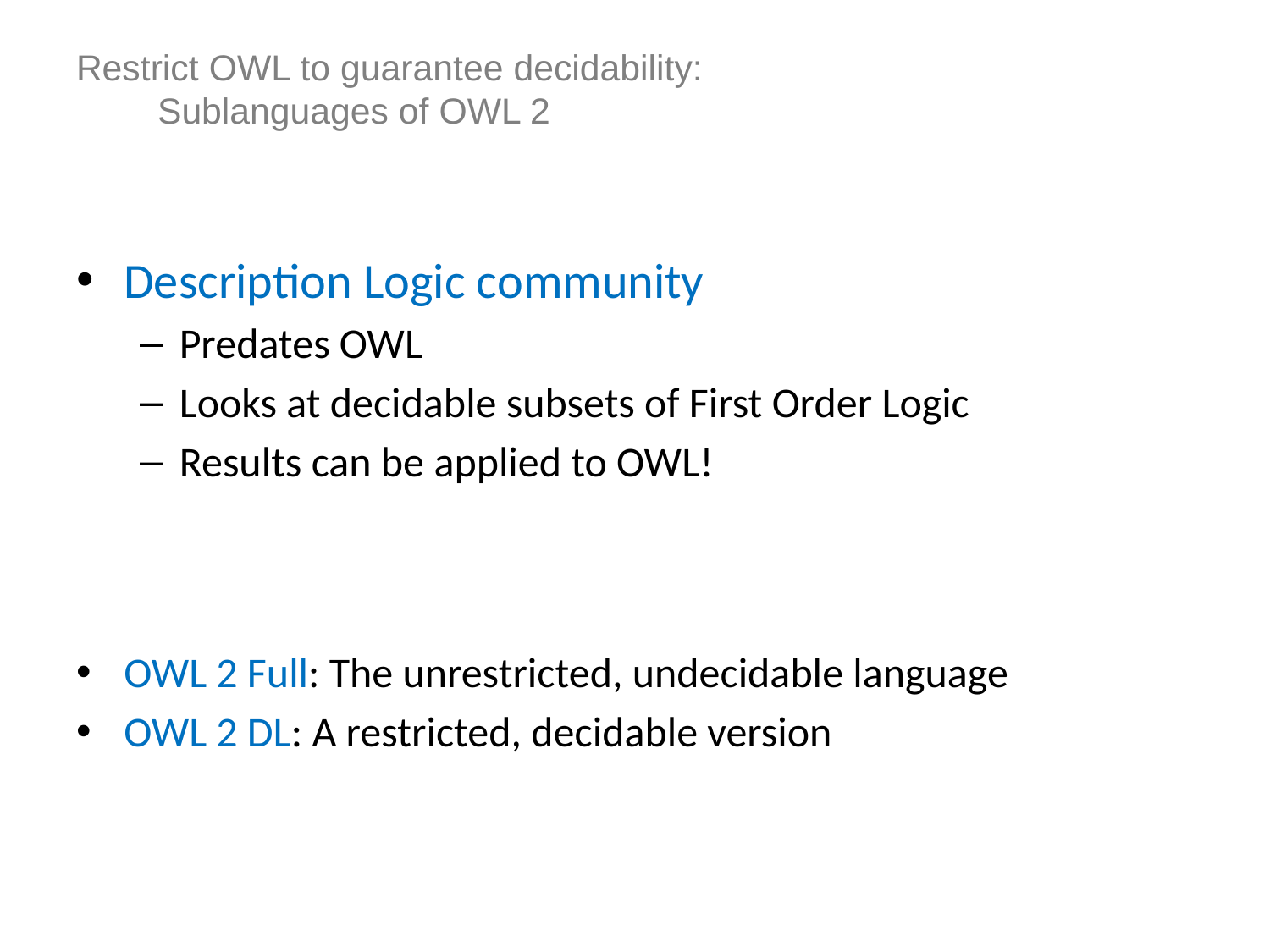

# Restrict OWL to guarantee decidability: Sublanguages of OWL 2

Description Logic community
Predates OWL
Looks at decidable subsets of First Order Logic
Results can be applied to OWL!

OWL 2 Full: The unrestricted, undecidable language
OWL 2 DL: A restricted, decidable version